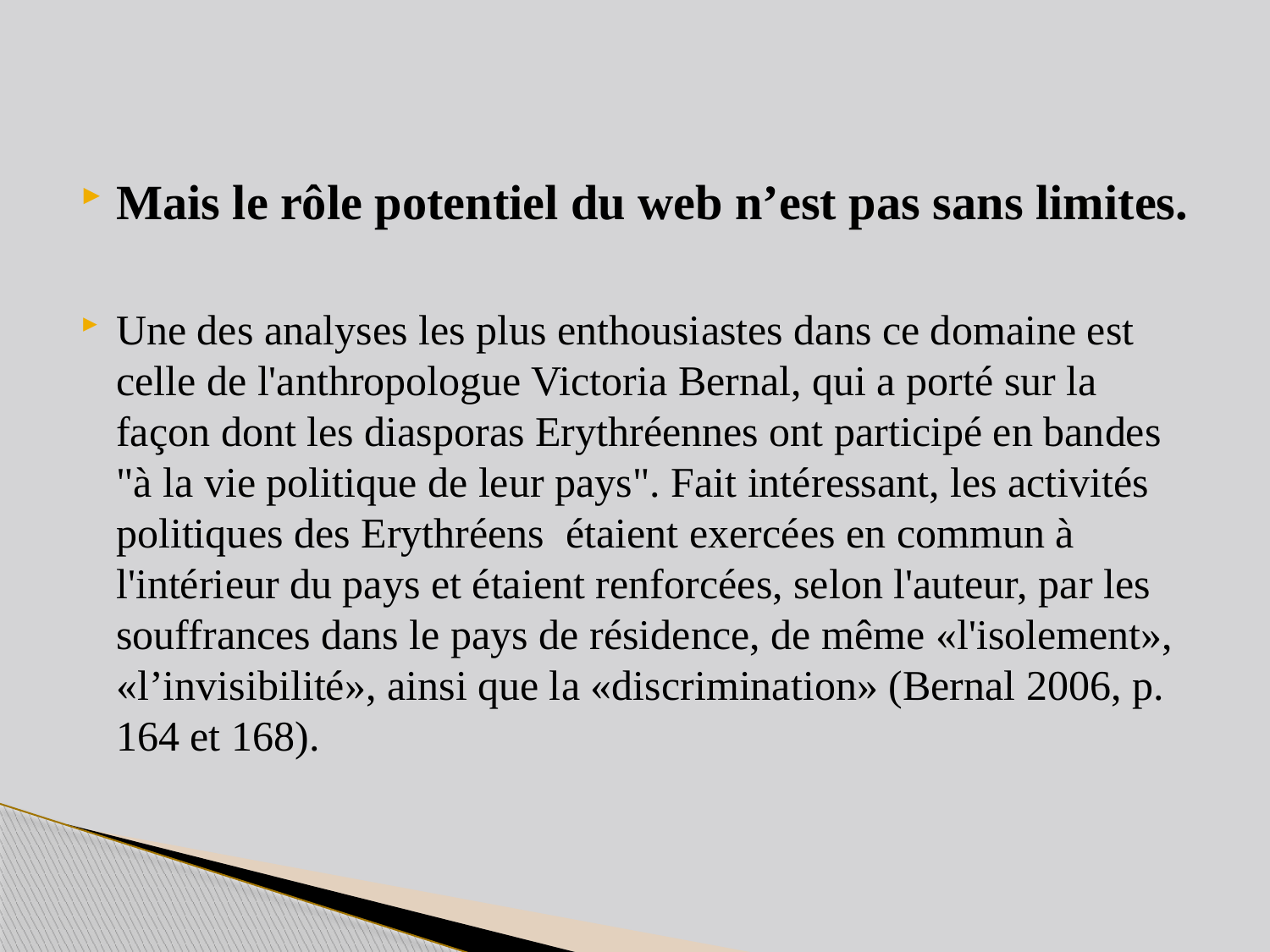

Mais le rôle potentiel du web n’est pas sans limites.

Une des analyses les plus enthousiastes dans ce domaine est celle de l'anthropologue Victoria Bernal, qui a porté sur la façon dont les diasporas Erythréennes ont participé en bandes "à la vie politique de leur pays". Fait intéressant, les activités politiques des Erythréens  étaient exercées en commun à l'intérieur du pays et étaient renforcées, selon l'auteur, par les souffrances dans le pays de résidence, de même «l'isolement», «l’invisibilité», ainsi que la «discrimination» (Bernal 2006, p. 164 et 168).